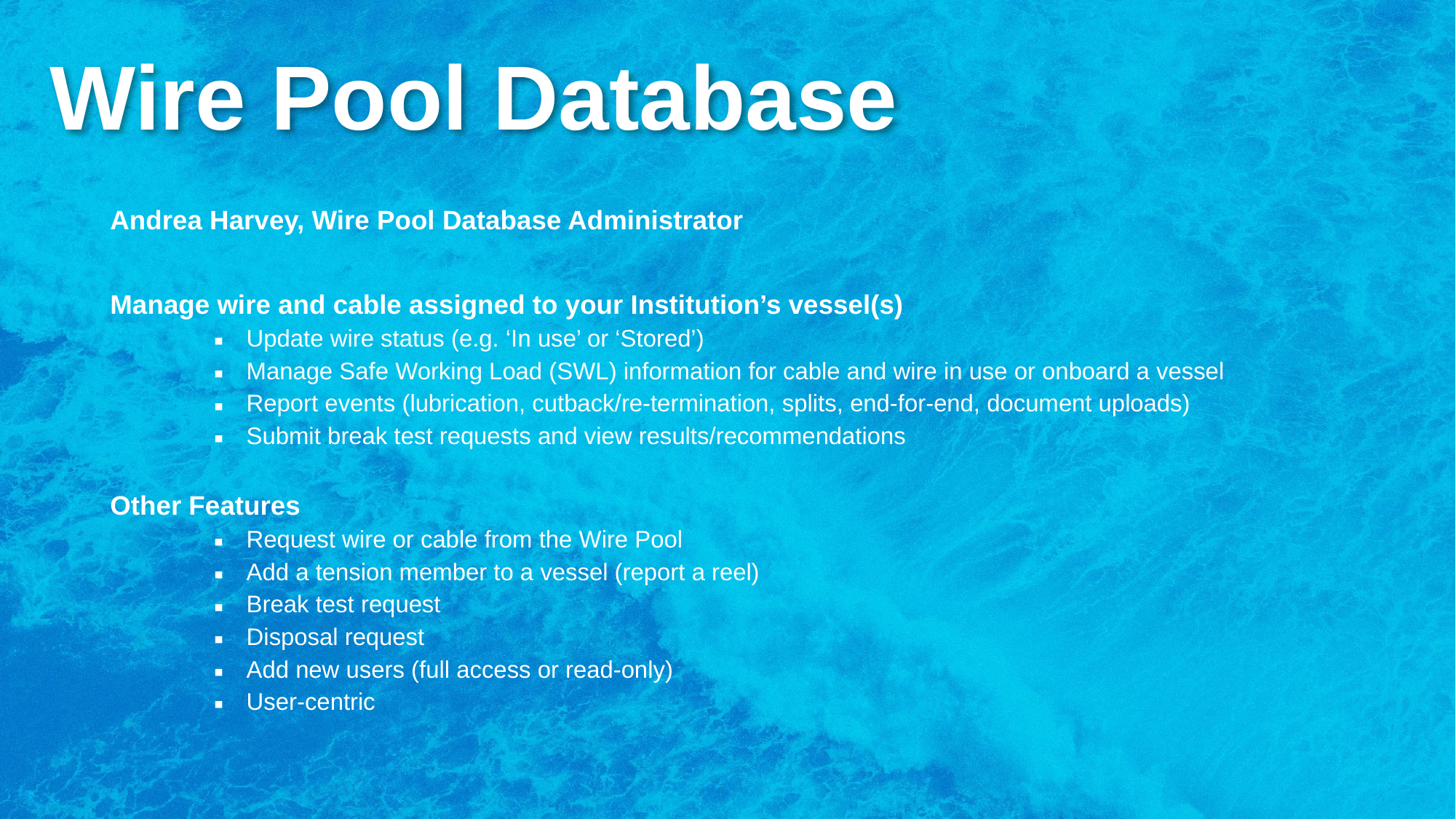

# Wire Pool Database

Andrea Harvey, Wire Pool Database Administrator

Manage wire and cable assigned to your Institution’s vessel(s)
Update wire status (e.g. ‘In use’ or ‘Stored’)
Manage Safe Working Load (SWL) information for cable and wire in use or onboard a vessel
Report events (lubrication, cutback/re-termination, splits, end-for-end, document uploads)
Submit break test requests and view results/recommendations

Other Features
Request wire or cable from the Wire Pool
Add a tension member to a vessel (report a reel)
Break test request
Disposal request
Add new users (full access or read-only)
User-centric